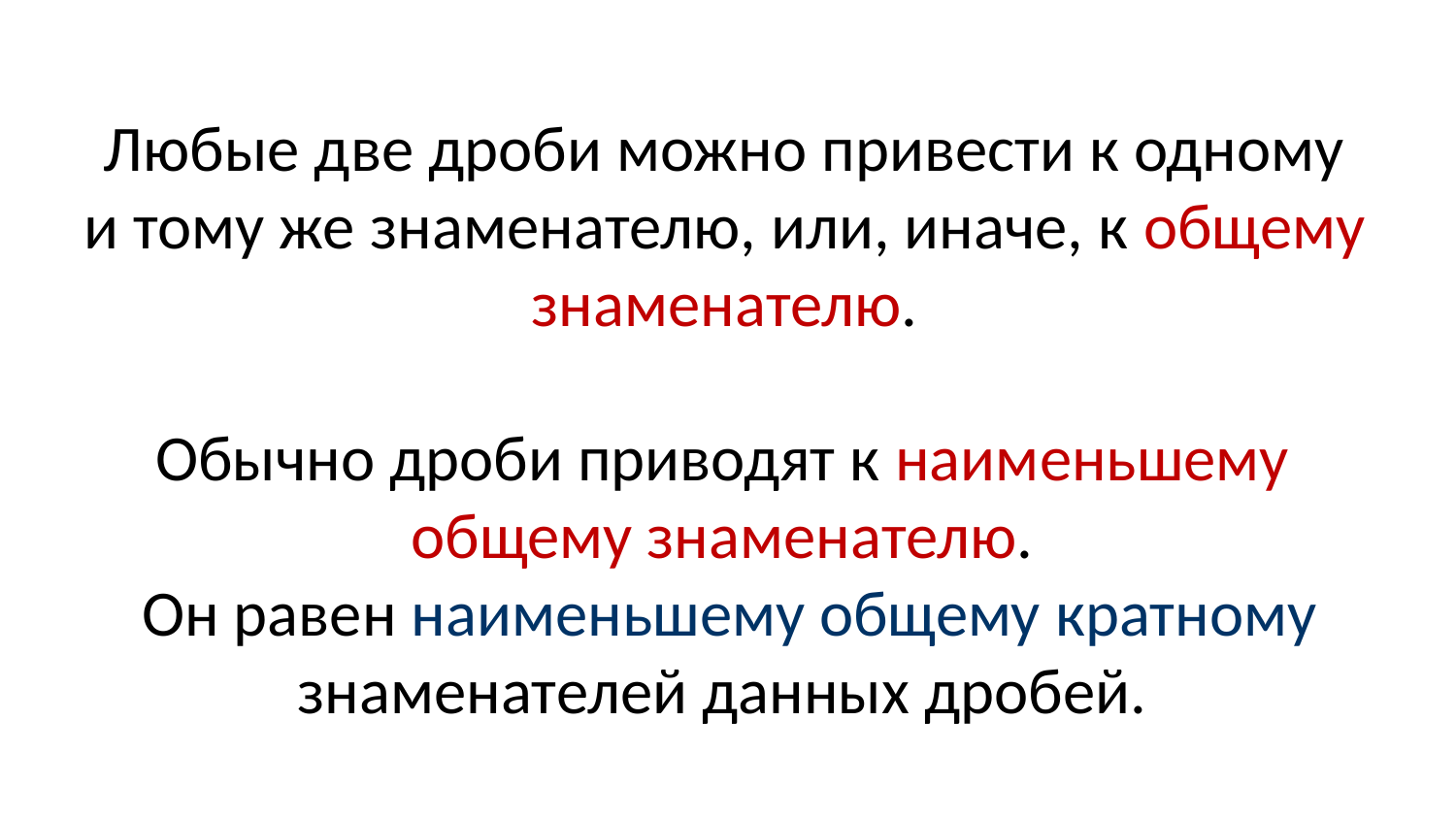

Любые две дроби можно привести к одному и тому же знаменателю, или, иначе, к общему знаменателю.
Обычно дроби приводят к наименьшему общему знаменателю.
 Он равен наименьшему общему кратному знаменателей данных дробей.